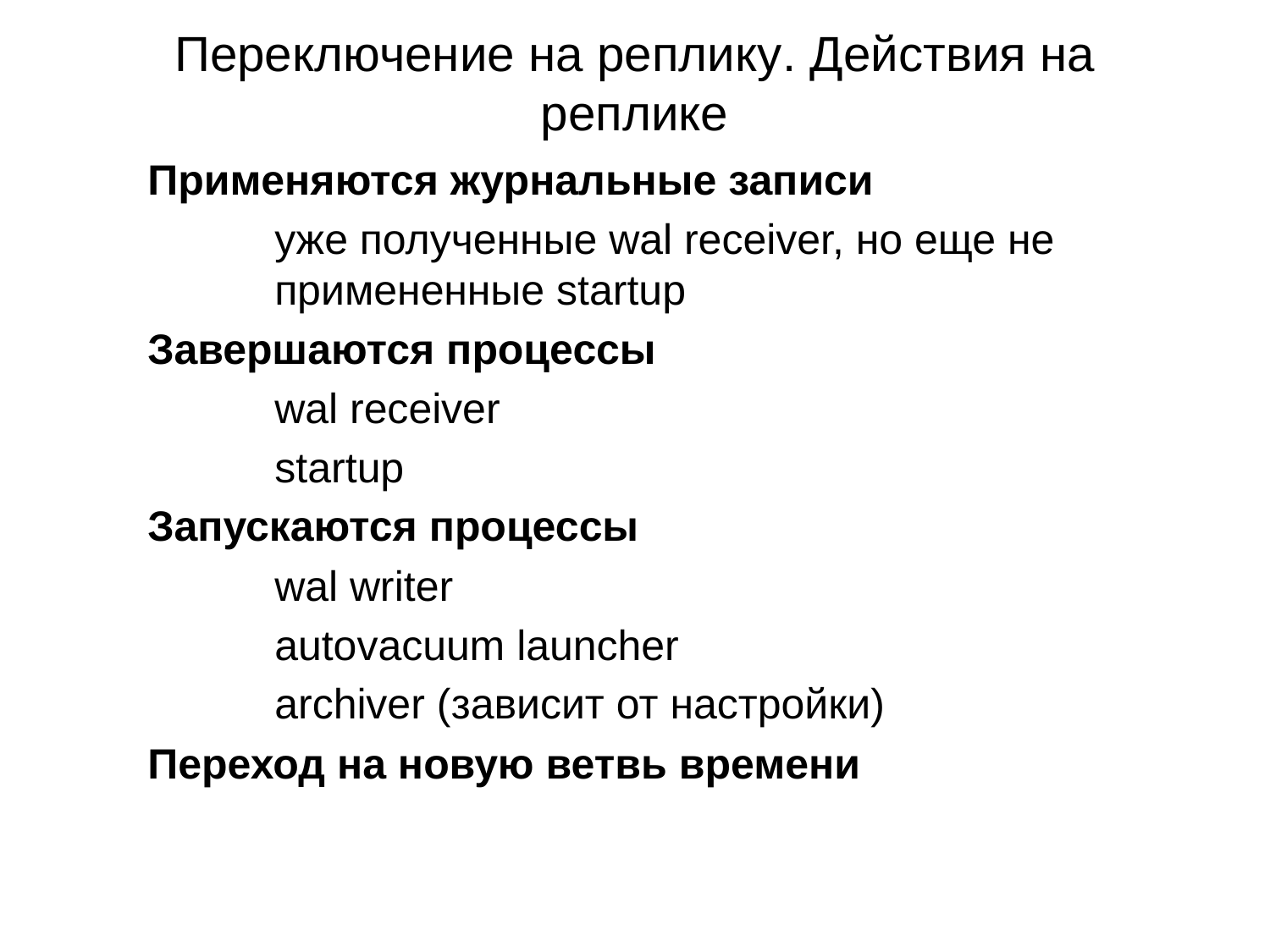

# Переключение на реплику. Действия на реплике
Применяются журнальные записи
	уже полученные wal receiver, но еще не 	примененные startup
Завершаются процессы
	wal receiver
	startup
Запускаются процессы
	wal writer
	autovacuum launcher
	archiver (зависит от настройки)
Переход на новую ветвь времени